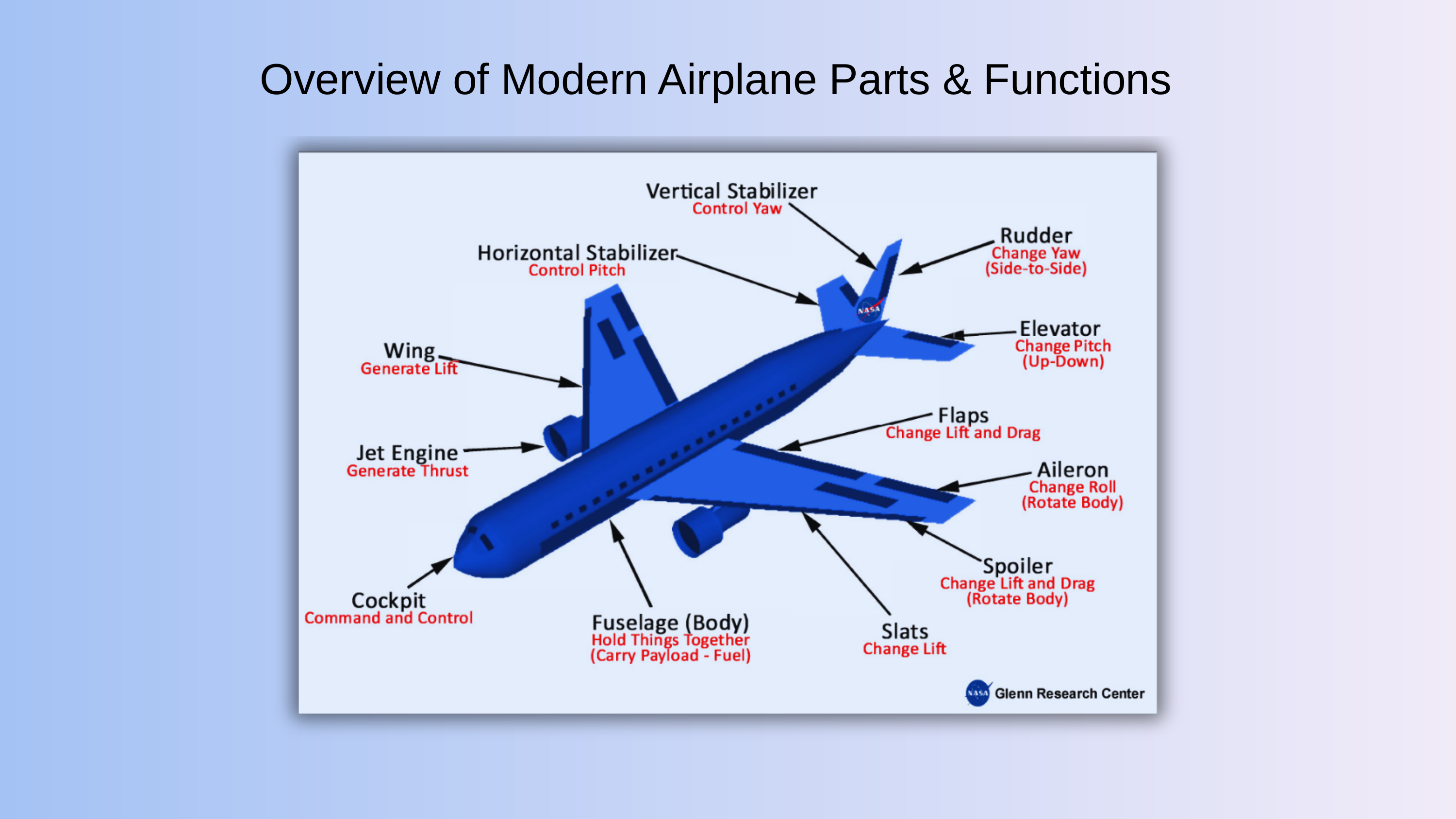

Overview of Modern Airplane Parts & Functions